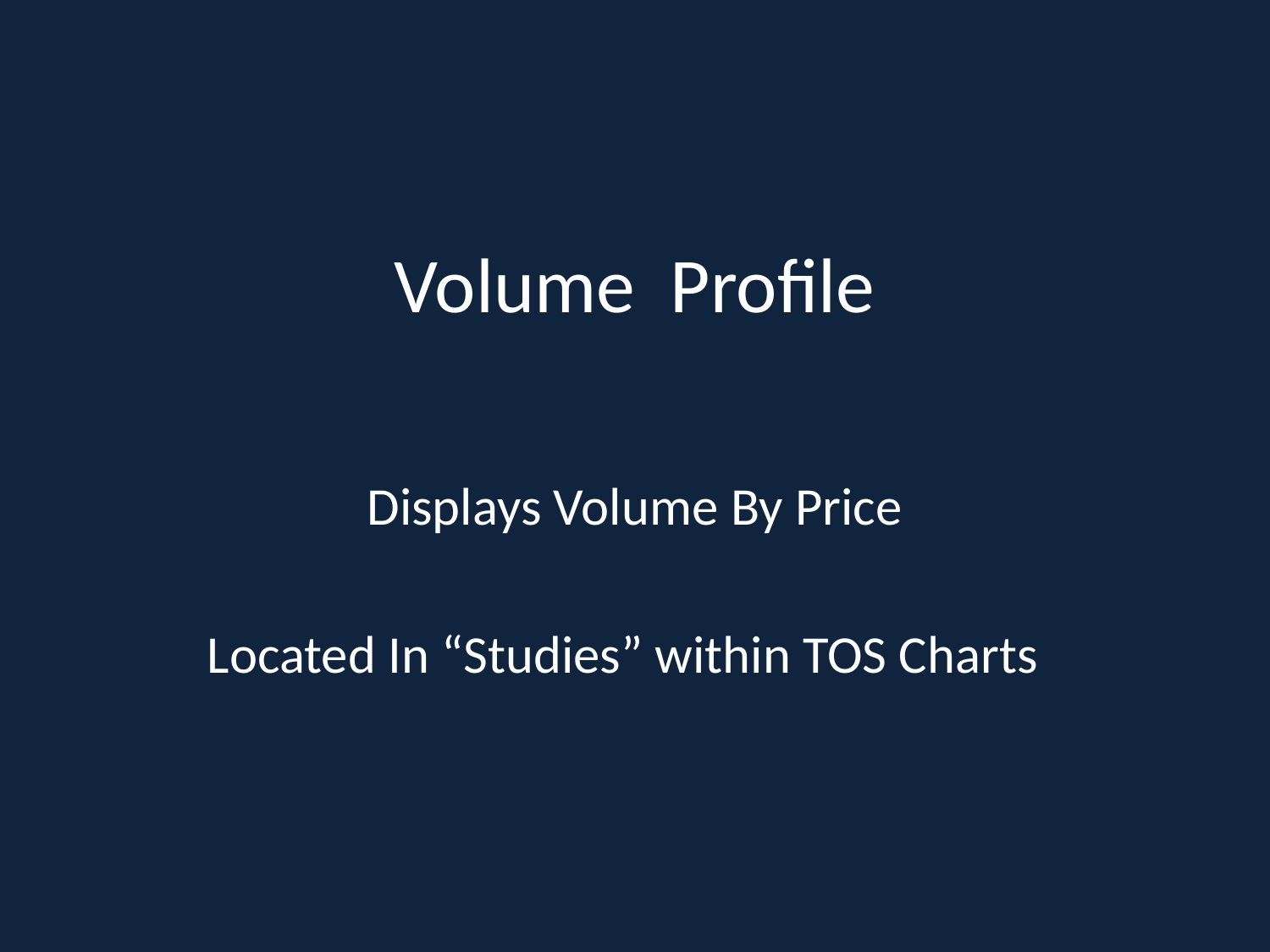

# Volume  Profile
Displays Volume By Price

Located In “Studies” within TOS Charts